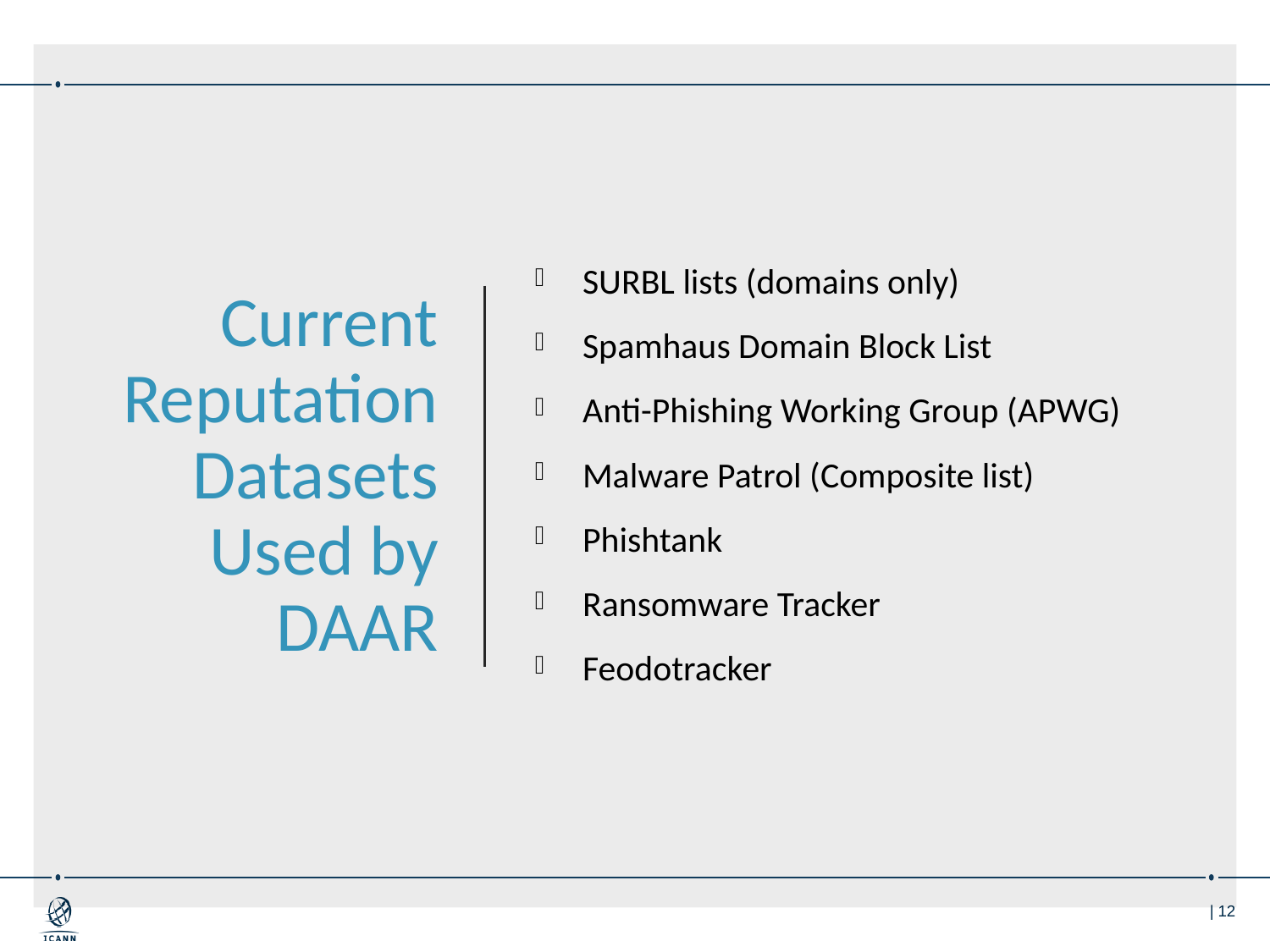

# Current Reputation Datasets Used by DAAR
SURBL lists (domains only)
Spamhaus Domain Block List
Anti-Phishing Working Group (APWG)
Malware Patrol (Composite list)
Phishtank
Ransomware Tracker
Feodotracker